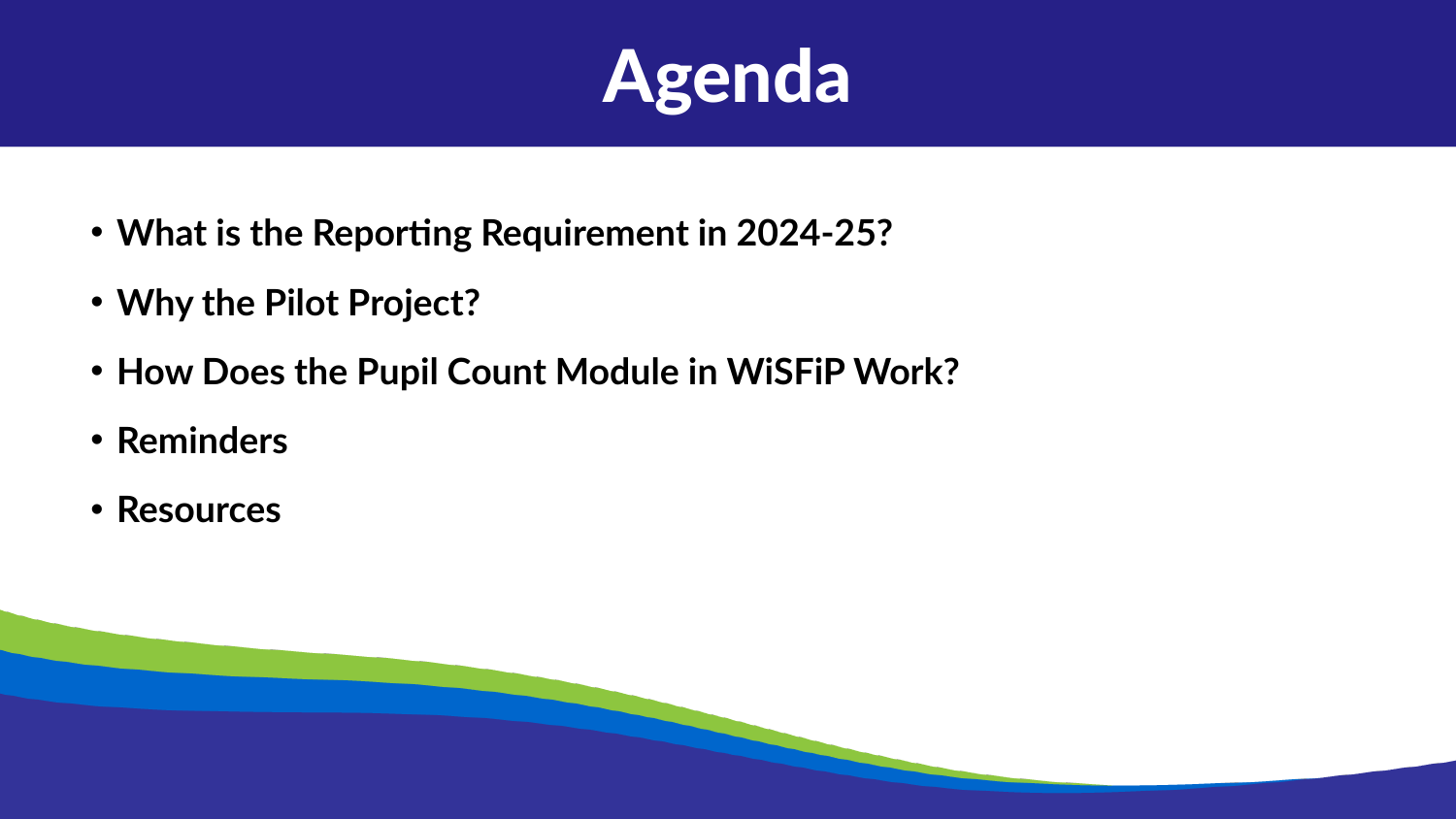

Agenda
What is the Reporting Requirement in 2024-25?
Why the Pilot Project?
How Does the Pupil Count Module in WiSFiP Work?
Reminders
Resources